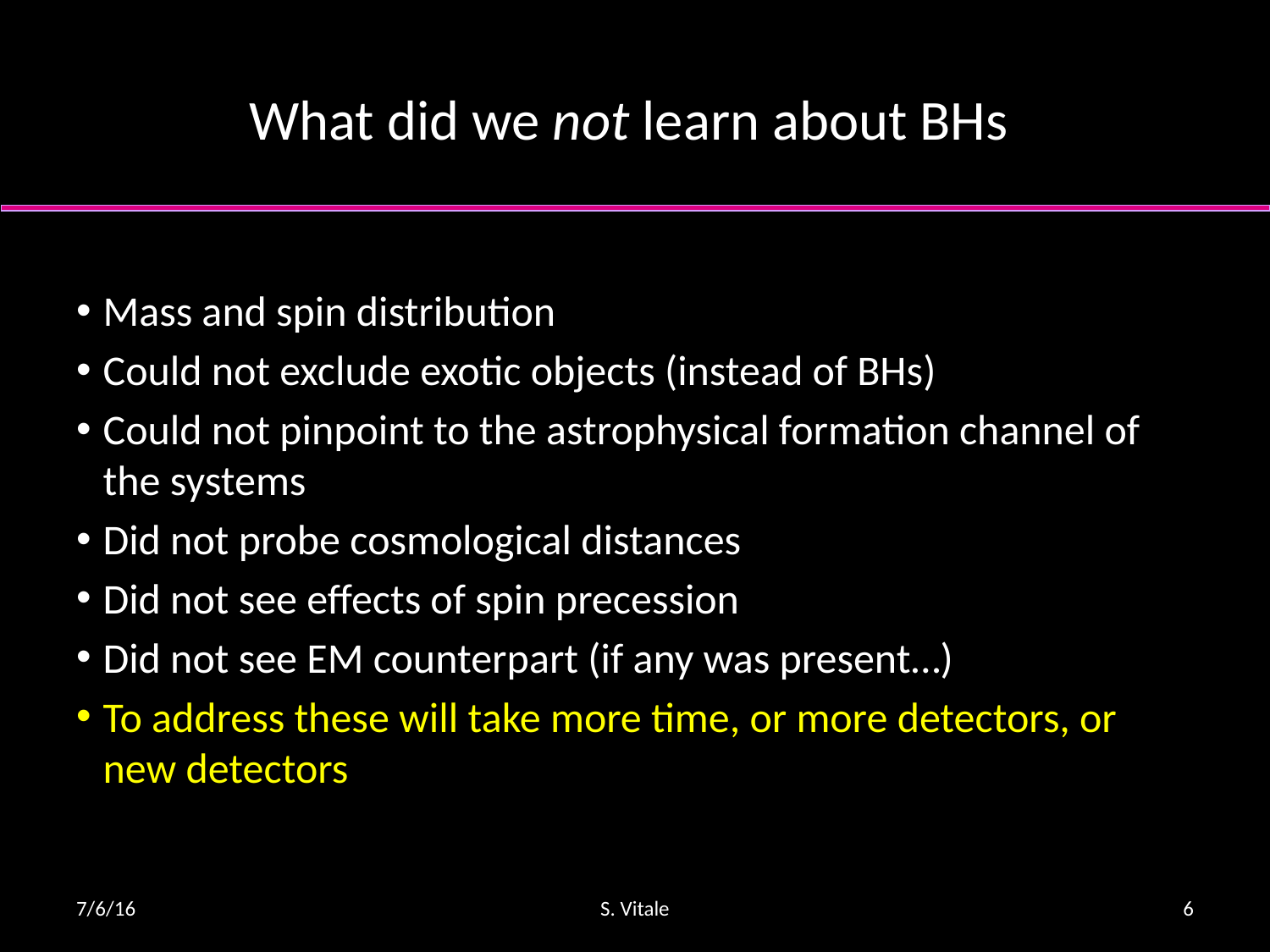

# What did we not learn about BHs
Mass and spin distribution
Could not exclude exotic objects (instead of BHs)
Could not pinpoint to the astrophysical formation channel of the systems
Did not probe cosmological distances
Did not see effects of spin precession
Did not see EM counterpart (if any was present…)
To address these will take more time, or more detectors, or new detectors

7/6/16
S. Vitale
6